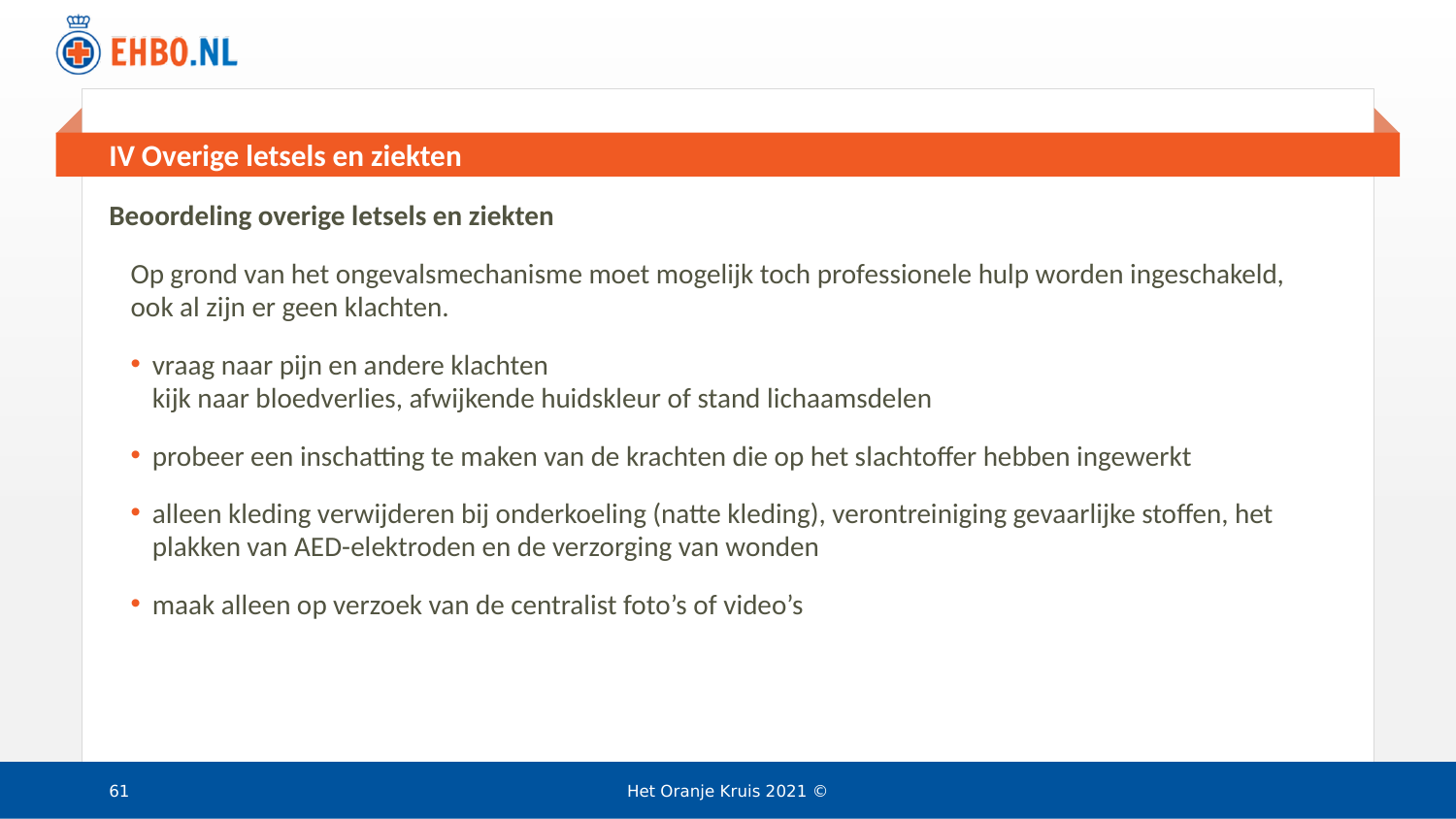

# IV Overige letsels en ziekten
Beoordeling overige letsels en ziekten
Op grond van het ongevalsmechanisme moet mogelijk toch professionele hulp worden ingeschakeld, ook al zijn er geen klachten.
vraag naar pijn en andere klachten
kijk naar bloedverlies, afwijkende huidskleur of stand lichaamsdelen
probeer een inschatting te maken van de krachten die op het slachtoffer hebben ingewerkt
alleen kleding verwijderen bij onderkoeling (natte kleding), verontreiniging gevaarlijke stoffen, het plakken van AED-elektroden en de verzorging van wonden
maak alleen op verzoek van de centralist foto’s of video’s
61
Het Oranje Kruis 2021 ©